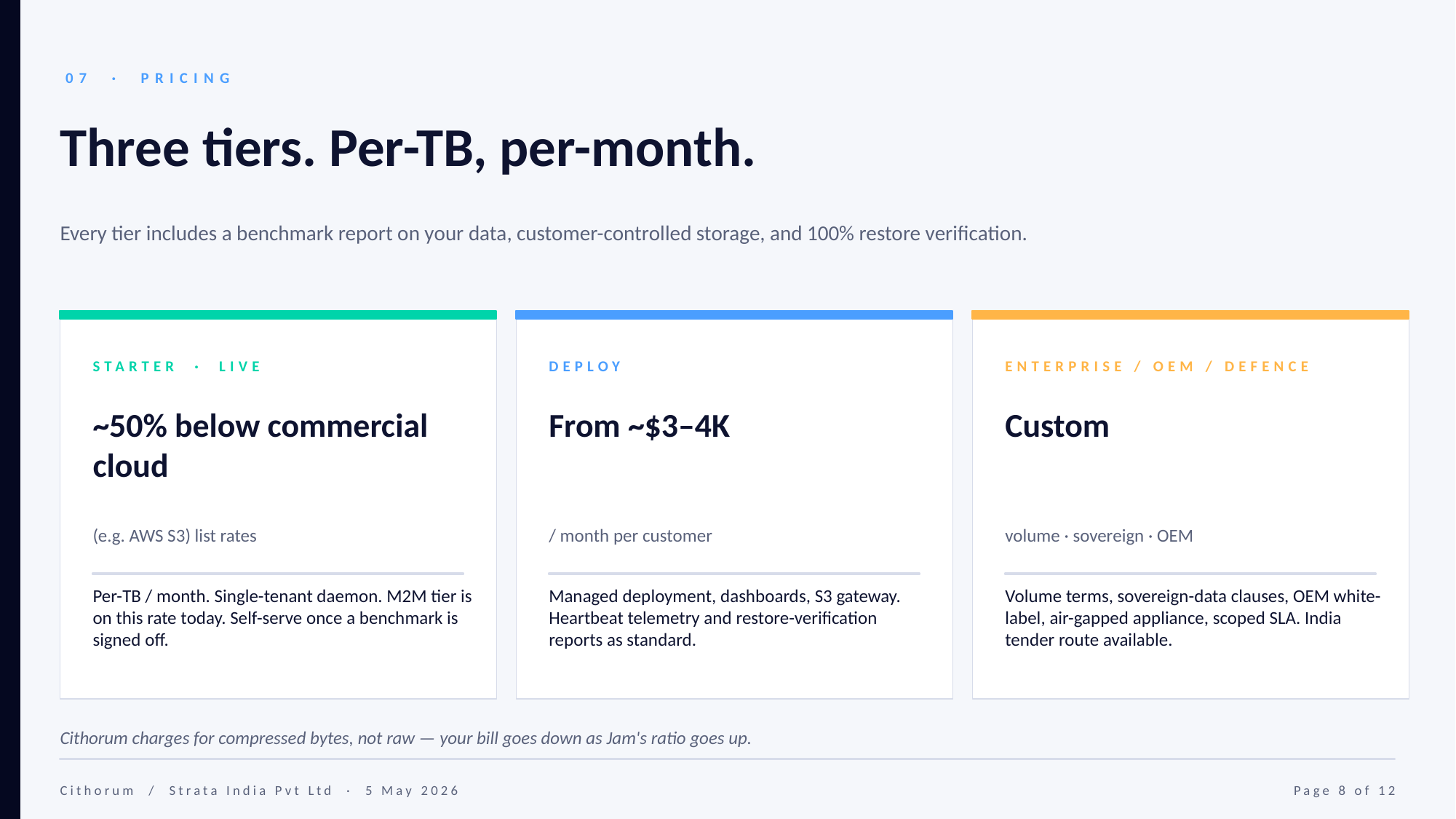

07  ·  PRICING
Three tiers. Per-TB, per-month.
Every tier includes a benchmark report on your data, customer-controlled storage, and 100% restore verification.

STARTER  ·  LIVE
DEPLOY
ENTERPRISE / OEM / DEFENCE
~50% below commercial cloud
From ~$3–4K
Custom
(e.g. AWS S3) list rates
/ month per customer
volume · sovereign · OEM

Per-TB / month. Single-tenant daemon. M2M tier is on this rate today. Self-serve once a benchmark is signed off.
Managed deployment, dashboards, S3 gateway. Heartbeat telemetry and restore-verification reports as standard.
Volume terms, sovereign-data clauses, OEM white-label, air-gapped appliance, scoped SLA. India tender route available.
Cithorum charges for compressed bytes, not raw — your bill goes down as Jam's ratio goes up.

Cithorum  /  Strata India Pvt Ltd  ·  5 May 2026
Page 8 of 12